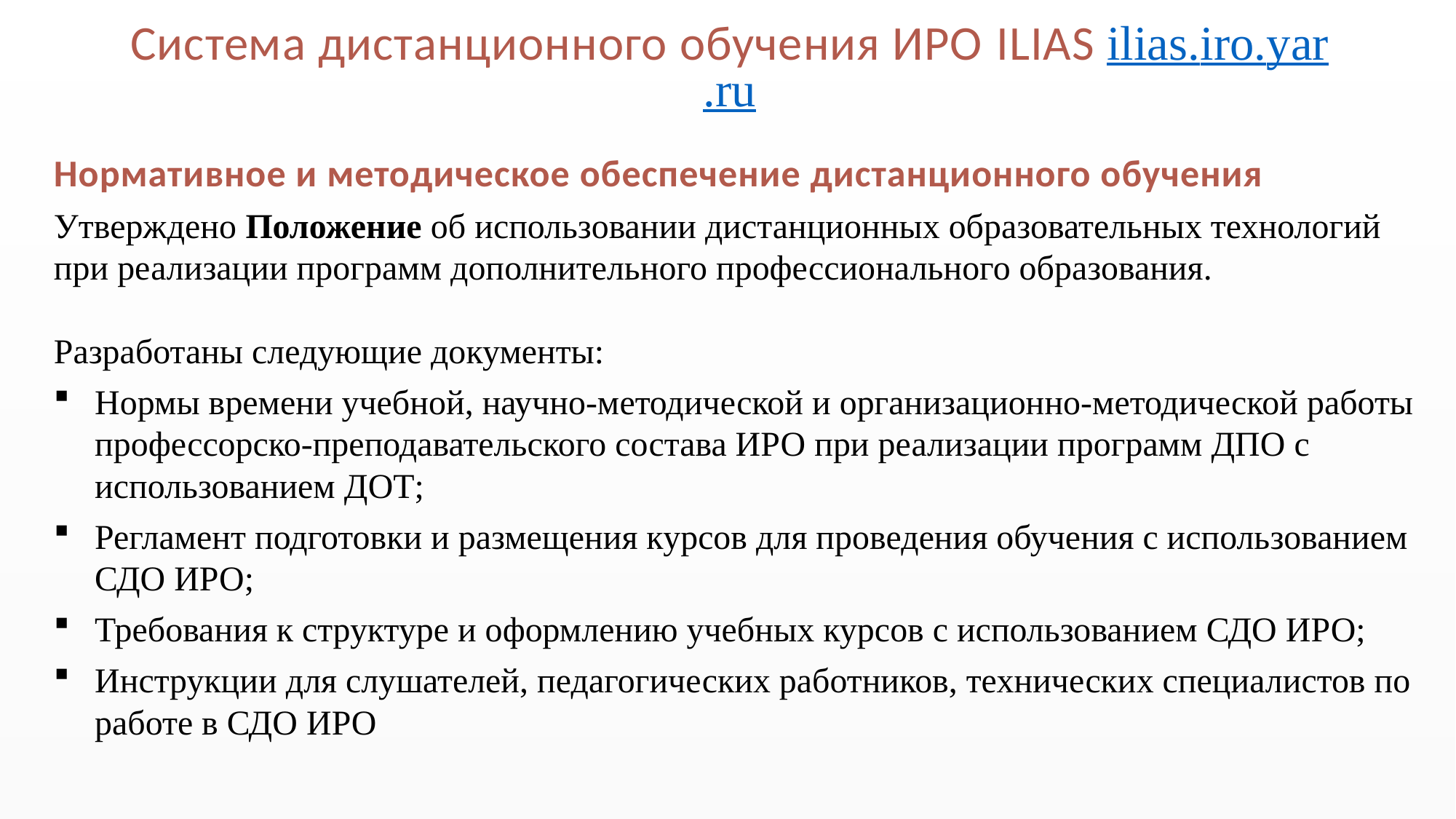

Система дистанционного обучения ИРО ILIAS ilias.iro.yar.ru
Нормативное и методическое обеспечение дистанционного обучения
Утверждено Положение об использовании дистанционных образовательных технологий при реализации программ дополнительного профессионального образования.

Разработаны следующие документы:
Нормы времени учебной, научно-методической и организационно-методической работы профессорско-преподавательского состава ИРО при реализации программ ДПО с использованием ДОТ;
Регламент подготовки и размещения курсов для проведения обучения с использованием СДО ИРО;
Требования к структуре и оформлению учебных курсов с использованием СДО ИРО;
Инструкции для слушателей, педагогических работников, технических специалистов по работе в СДО ИРО